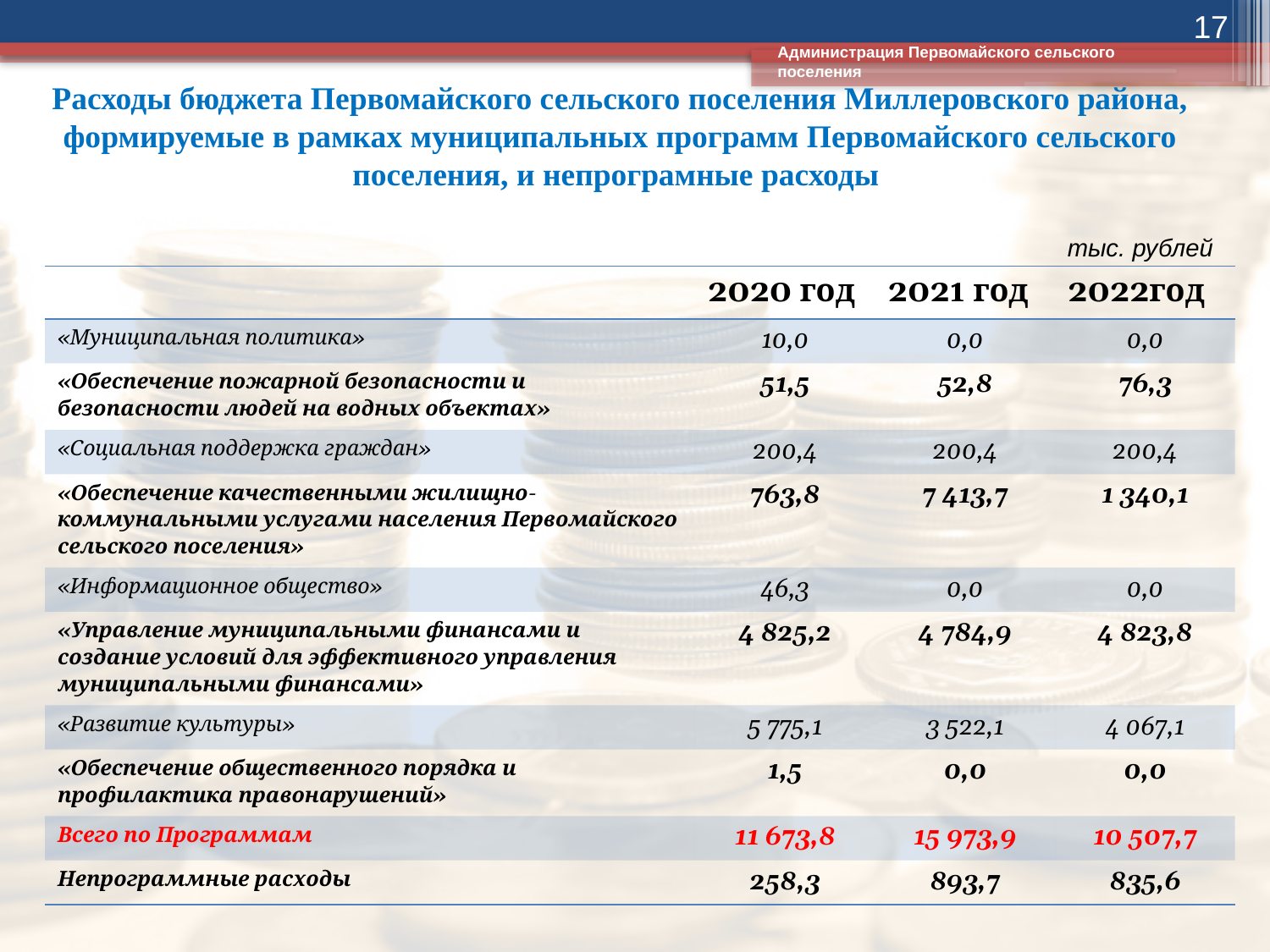

17
Администрация Первомайского сельского поселения
# Расходы бюджета Первомайского сельского поселения Миллеровского района, формируемые в рамках муниципальных программ Первомайского сельского поселения, и непрограмные расходы
тыс. рублей
|  | 2020 год | 2021 год | 2022год |
| --- | --- | --- | --- |
| «Муниципальная политика» | 10,0 | 0,0 | 0,0 |
| «Обеспечение пожарной безопасности и безопасности людей на водных объектах» | 51,5 | 52,8 | 76,3 |
| «Социальная поддержка граждан» | 200,4 | 200,4 | 200,4 |
| «Обеспечение качественными жилищно-коммунальными услугами населения Первомайского сельского поселения» | 763,8 | 7 413,7 | 1 340,1 |
| «Информационное общество» | 46,3 | 0,0 | 0,0 |
| «Управление муниципальными финансами и создание условий для эффективного управления муниципальными финансами» | 4 825,2 | 4 784,9 | 4 823,8 |
| «Развитие культуры» | 5 775,1 | 3 522,1 | 4 067,1 |
| «Обеспечение общественного порядка и профилактика правонарушений» | 1,5 | 0,0 | 0,0 |
| Всего по Программам | 11 673,8 | 15 973,9 | 10 507,7 |
| Непрограммные расходы | 258,3 | 893,7 | 835,6 |